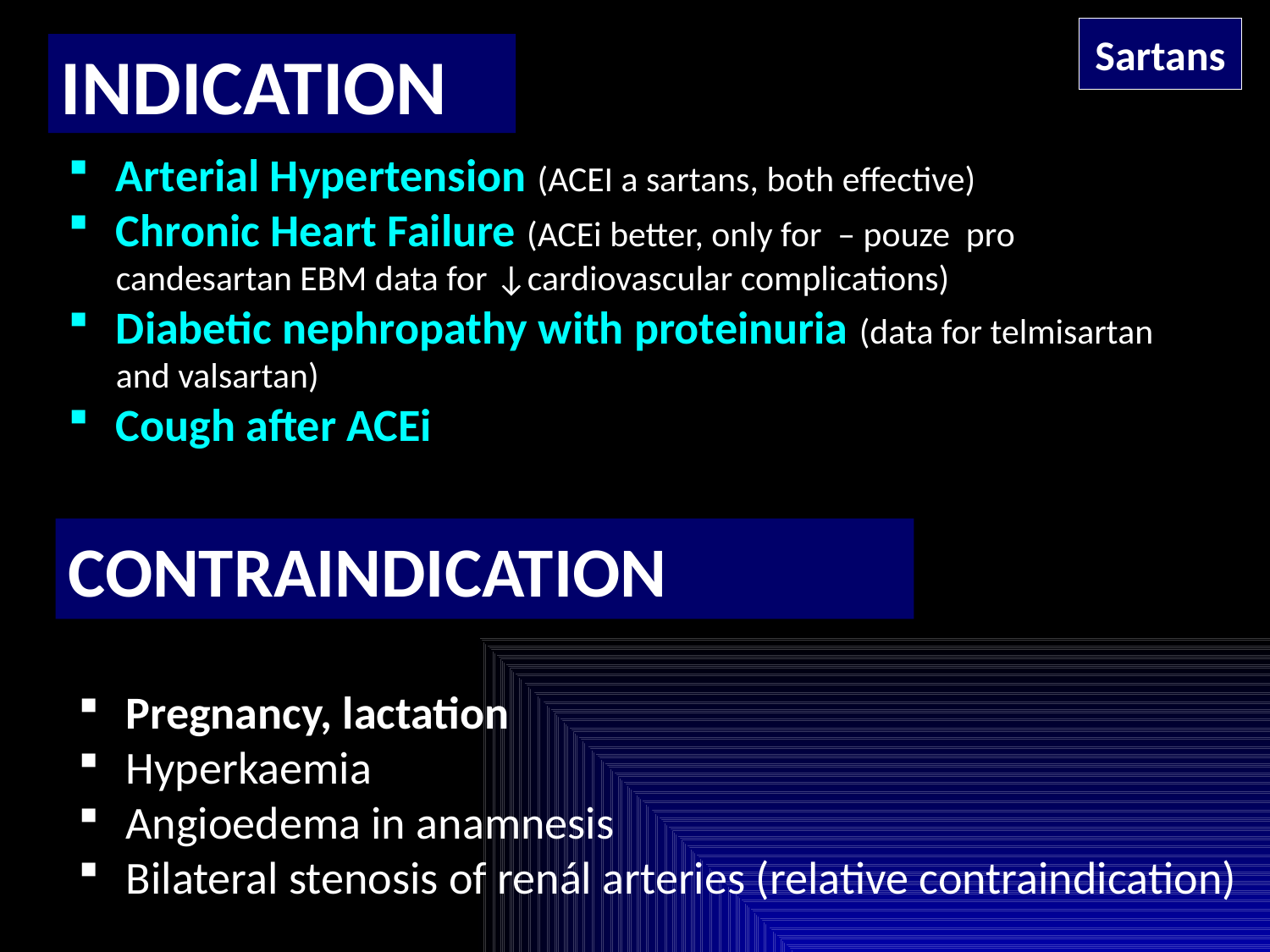

Sartans
INDICATION
Arterial Hypertension (ACEI a sartans, both effective)
Chronic Heart Failure (ACEi better, only for  – pouze  pro candesartan EBM data for ↓cardiovascular complications)
Diabetic nephropathy with proteinuria (data for telmisartan and valsartan)
Cough after ACEi
CONTRAINDICATION
Pregnancy, lactation
Hyperkaemia
Angioedema in anamnesis
Bilateral stenosis of renál arteries (relative contraindication)